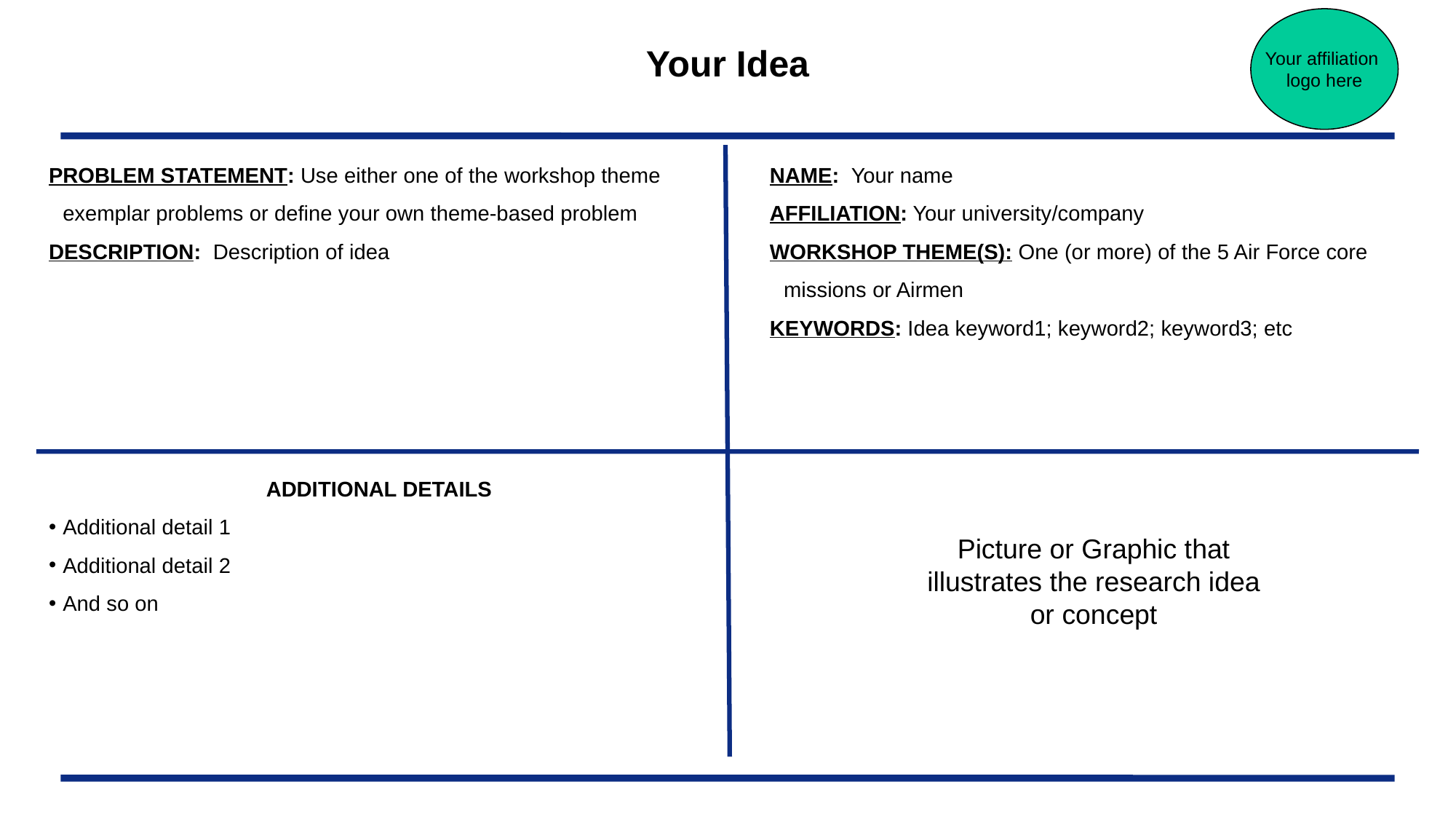

Your affiliation
logo here
# Your Idea
PROBLEM STATEMENT: Use either one of the workshop theme exemplar problems or define your own theme-based problem
DESCRIPTION:  Description of idea

NAME:  Your name
AFFILIATION: Your university/company
WORKSHOP THEME(S): One (or more) of the 5 Air Force core missions or Airmen
KEYWORDS: Idea keyword1; keyword2; keyword3; etc
ADDITIONAL DETAILS
Additional detail 1
Additional detail 2
And so on
Picture or Graphic that illustrates the research idea or concept